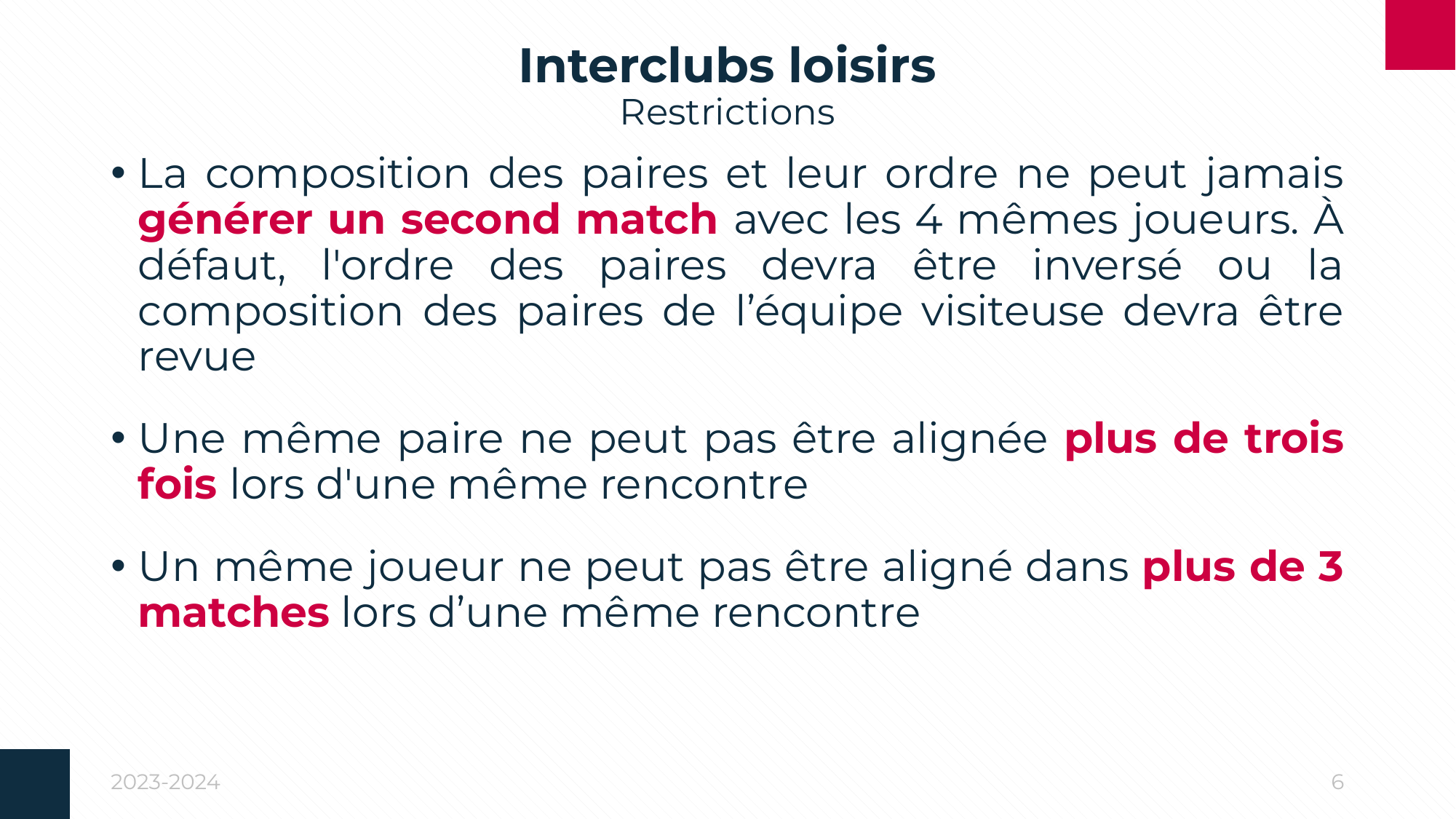

# Interclubs loisirs Restrictions
La composition des paires et leur ordre ne peut jamais générer un second match avec les 4 mêmes joueurs. À défaut, l'ordre des paires devra être inversé ou la composition des paires de l’équipe visiteuse devra être revue
Une même paire ne peut pas être alignée plus de trois fois lors d'une même rencontre
Un même joueur ne peut pas être aligné dans plus de 3 matches lors d’une même rencontre

2023-2024
6